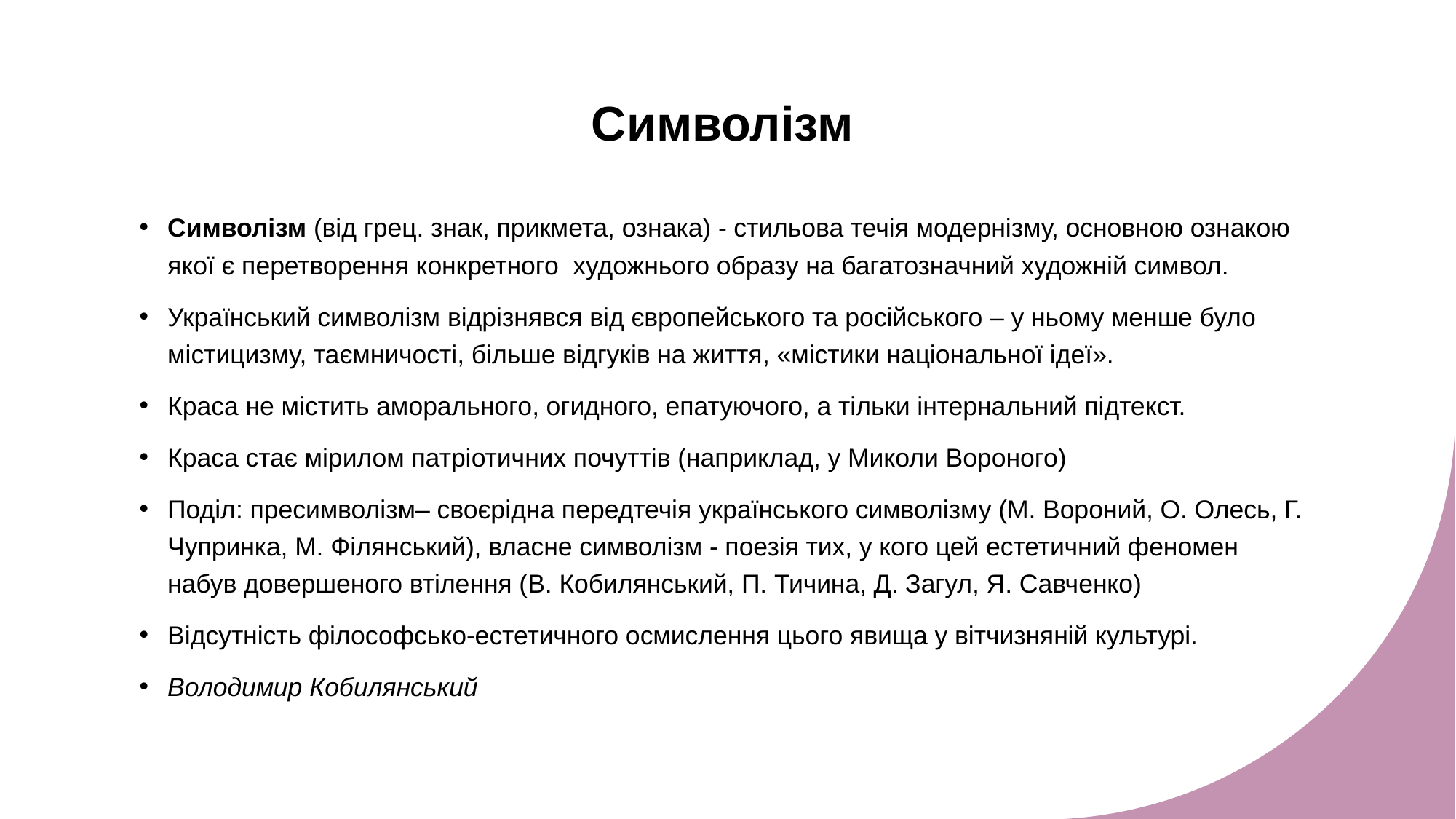

# Символізм
Символізм (від грец. знак, прикмета, ознака) - стильова течія модернізму, основною ознакою якої є перетворення конкретного  художнього образу на багатозначний художній символ.
Український символізм відрізнявся від європейського та російського – у ньому менше було містицизму, таємничості, більше відгуків на життя, «містики національної ідеї».
Краса не містить аморального, огидного, епатуючого, а тільки інтернальний підтекст.
Краса стає мірилом патріотичних почуттів (наприклад, у Миколи Вороного)
Поділ: пресимволізм– своєрідна передтечія українського символізму (М. Вороний, О. Олесь, Г. Чупринка, М. Філянський), власне символізм - поезія тих, у кого цей естетичний феномен набув довершеного втілення (В. Кобилянський, П. Тичина, Д. Загул, Я. Савченко)
Відсутність філософсько-естетичного осмислення цього явища у вітчизняній культурі.
Володимир Кобилянський